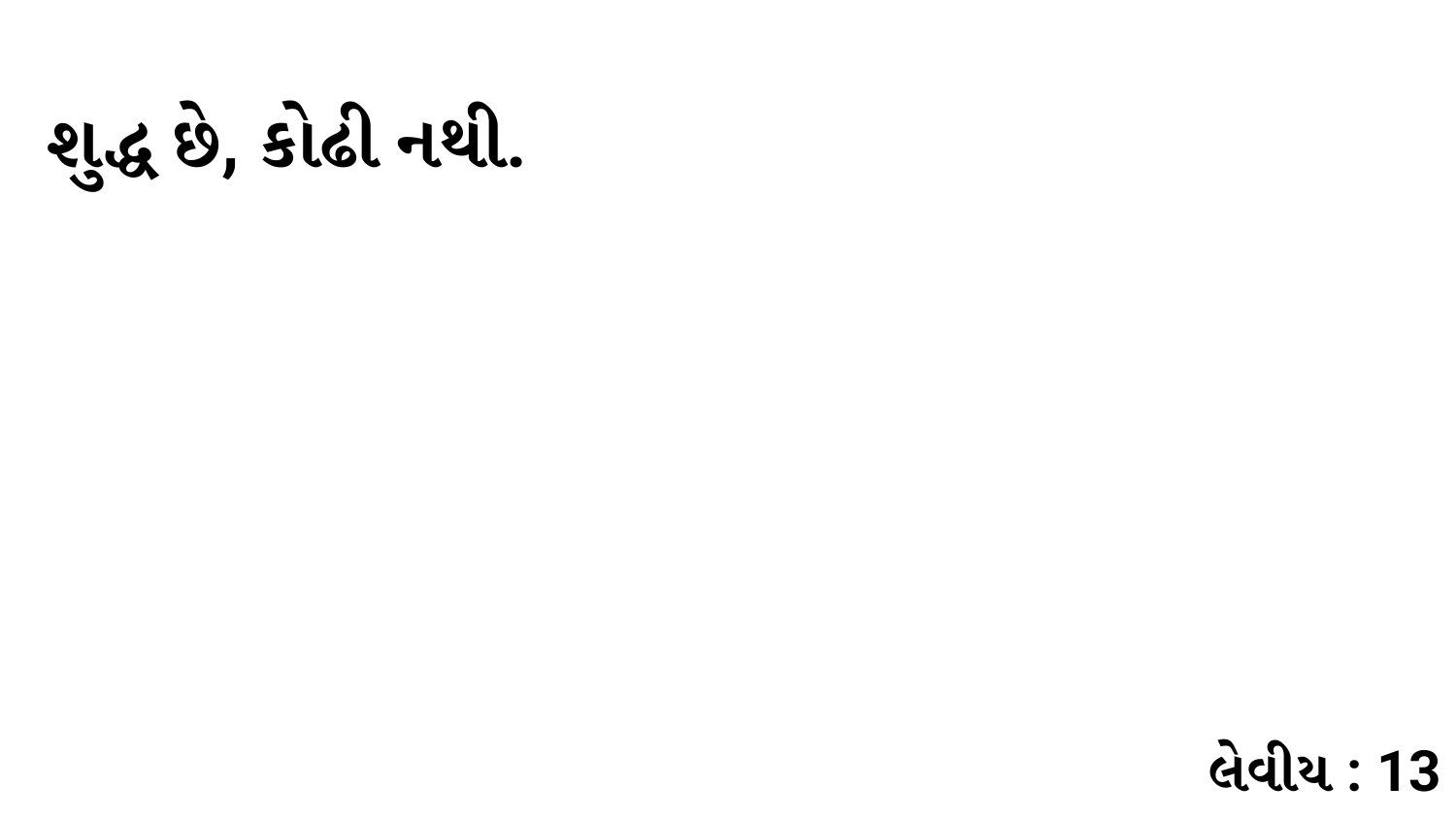

શુદ્ધ છે, કોઢી નથી.
લેવીય : 13